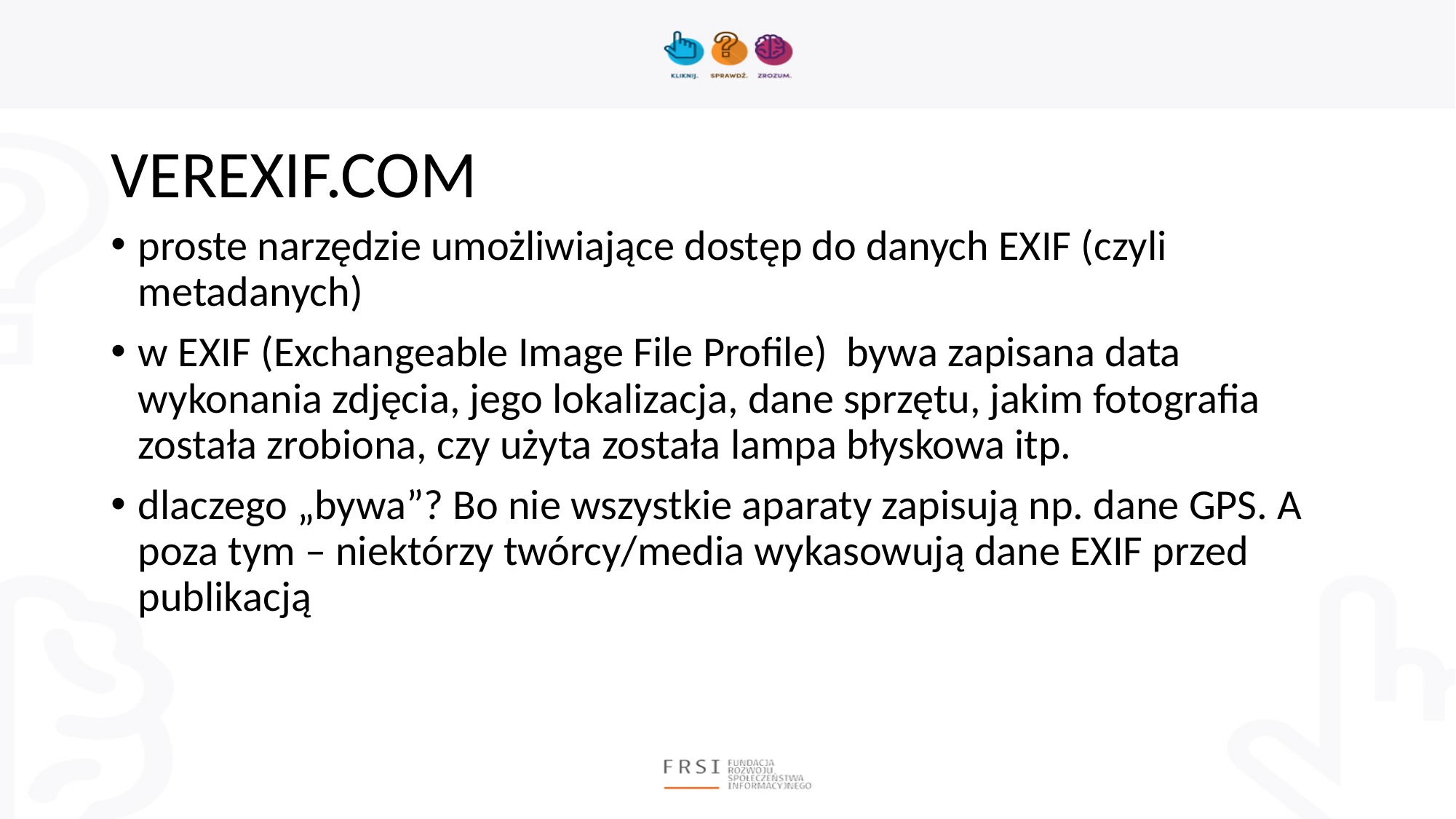

# VEREXIF.COM
proste narzędzie umożliwiające dostęp do danych EXIF (czyli metadanych)
w EXIF (Exchangeable Image File Profile)  bywa zapisana data wykonania zdjęcia, jego lokalizacja, dane sprzętu, jakim fotografia została zrobiona, czy użyta została lampa błyskowa itp.
dlaczego „bywa”? Bo nie wszystkie aparaty zapisują np. dane GPS. A poza tym – niektórzy twórcy/media wykasowują dane EXIF przed publikacją